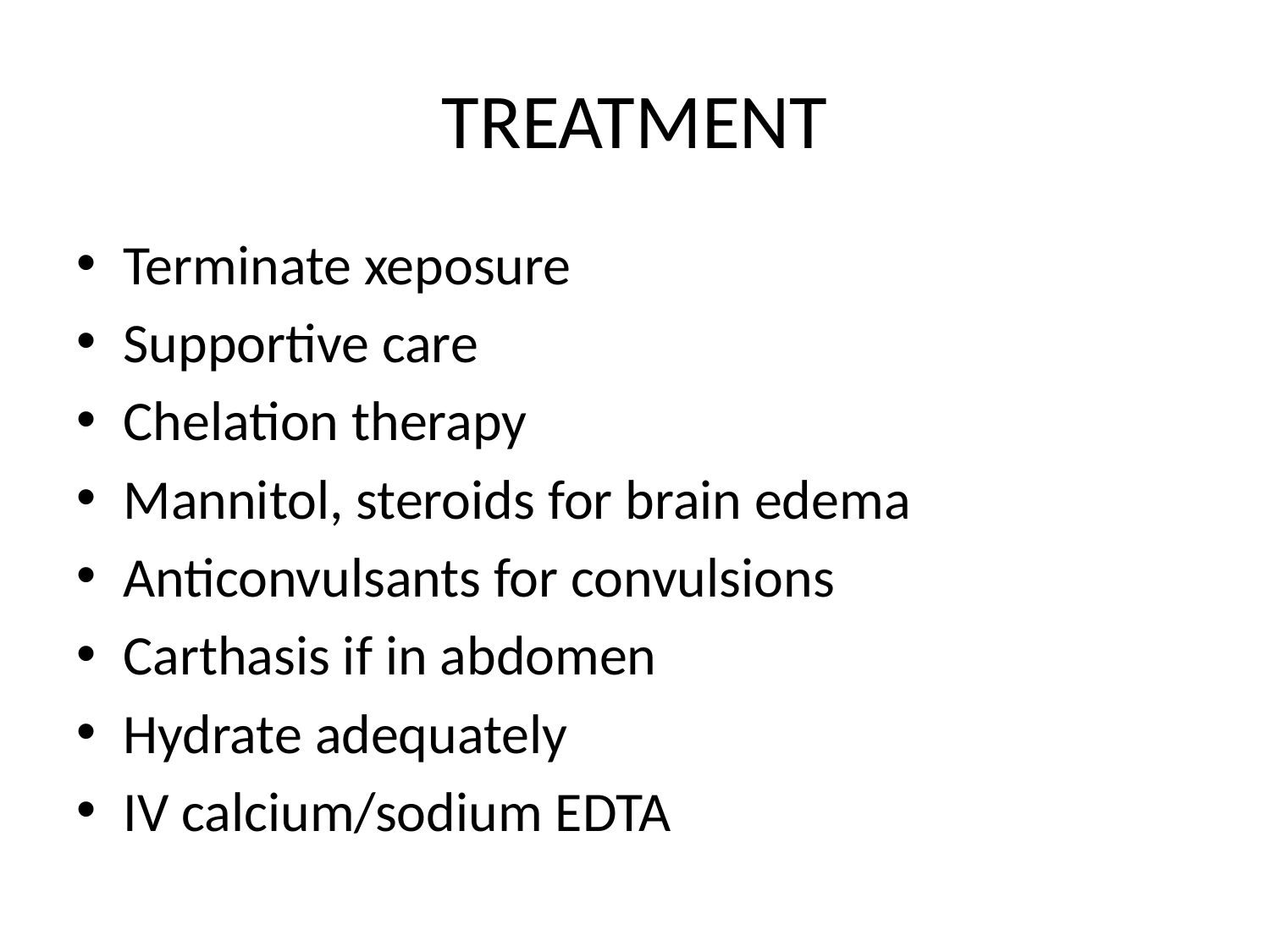

# TREATMENT
Terminate xeposure
Supportive care
Chelation therapy
Mannitol, steroids for brain edema
Anticonvulsants for convulsions
Carthasis if in abdomen
Hydrate adequately
IV calcium/sodium EDTA